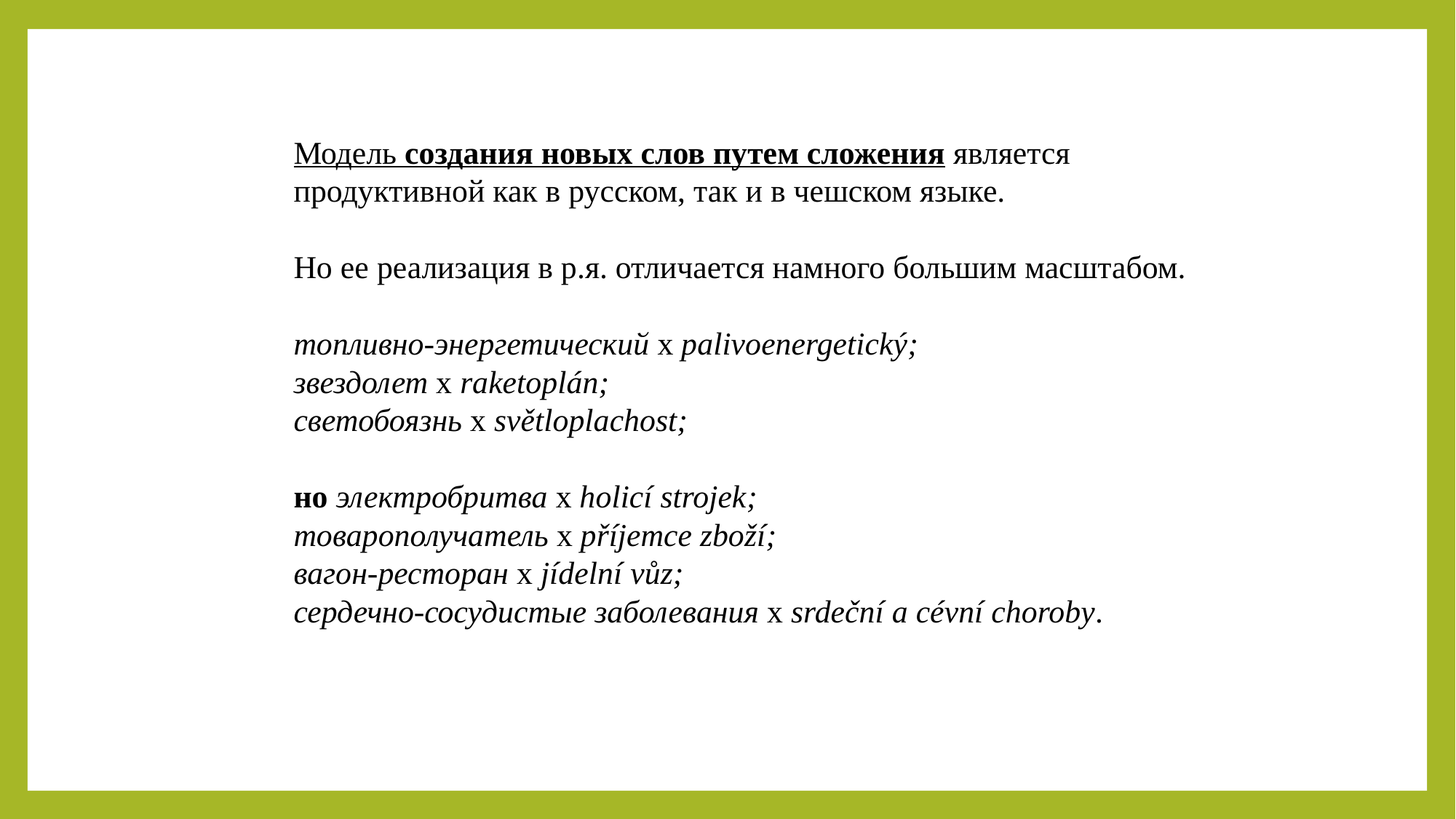

Модель создания новых слов путем сложения является продуктивной как в русском, так и в чешском языке.

Но ее реализация в р.я. отличается намного большим масштабом.

топливно-энергетический х palivoenergetický;
звездолет х raketoplán;
светобоязнь х světloplachost;

но электробритва х holicí strojek;
товарополучатель х příjemce zboží;
вагон-ресторан х jídelní vůz;
сердечно-сосудистые заболевания х srdeční a cévní choroby.